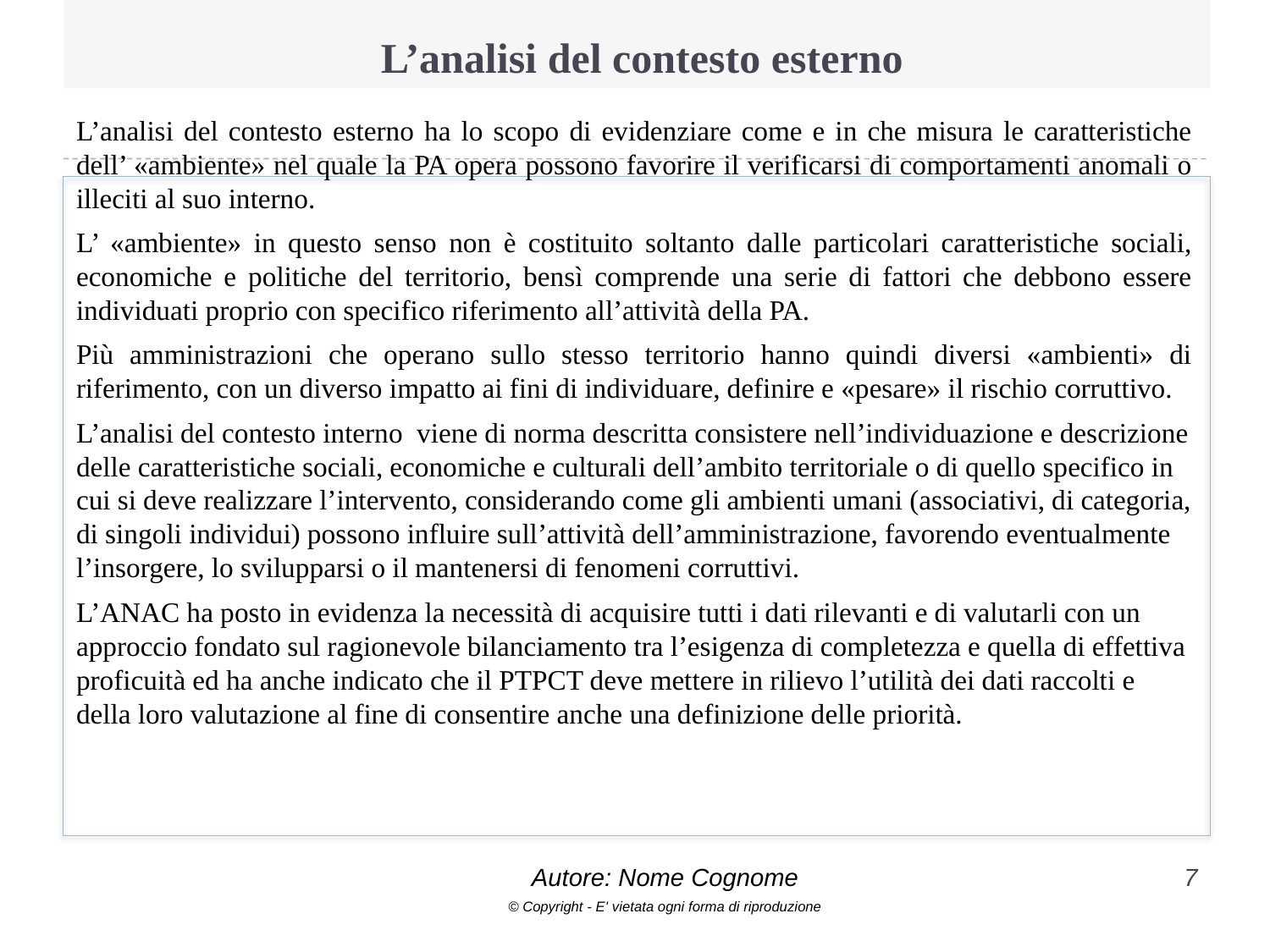

# L’analisi del contesto esterno
L’analisi del contesto esterno ha lo scopo di evidenziare come e in che misura le caratteristiche dell’ «ambiente» nel quale la PA opera possono favorire il verificarsi di comportamenti anomali o illeciti al suo interno.
L’ «ambiente» in questo senso non è costituito soltanto dalle particolari caratteristiche sociali, economiche e politiche del territorio, bensì comprende una serie di fattori che debbono essere individuati proprio con specifico riferimento all’attività della PA.
Più amministrazioni che operano sullo stesso territorio hanno quindi diversi «ambienti» di riferimento, con un diverso impatto ai fini di individuare, definire e «pesare» il rischio corruttivo.
L’analisi del contesto interno  viene di norma descritta consistere nell’individuazione e descrizione delle caratteristiche sociali, economiche e culturali dell’ambito territoriale o di quello specifico in cui si deve realizzare l’intervento, considerando come gli ambienti umani (associativi, di categoria, di singoli individui) possono influire sull’attività dell’amministrazione, favorendo eventualmente l’insorgere, lo svilupparsi o il mantenersi di fenomeni corruttivi.
L’ANAC ha posto in evidenza la necessità di acquisire tutti i dati rilevanti e di valutarli con un approccio fondato sul ragionevole bilanciamento tra l’esigenza di completezza e quella di effettiva proficuità ed ha anche indicato che il PTPCT deve mettere in rilievo l’utilità dei dati raccolti e della loro valutazione al fine di consentire anche una definizione delle priorità.